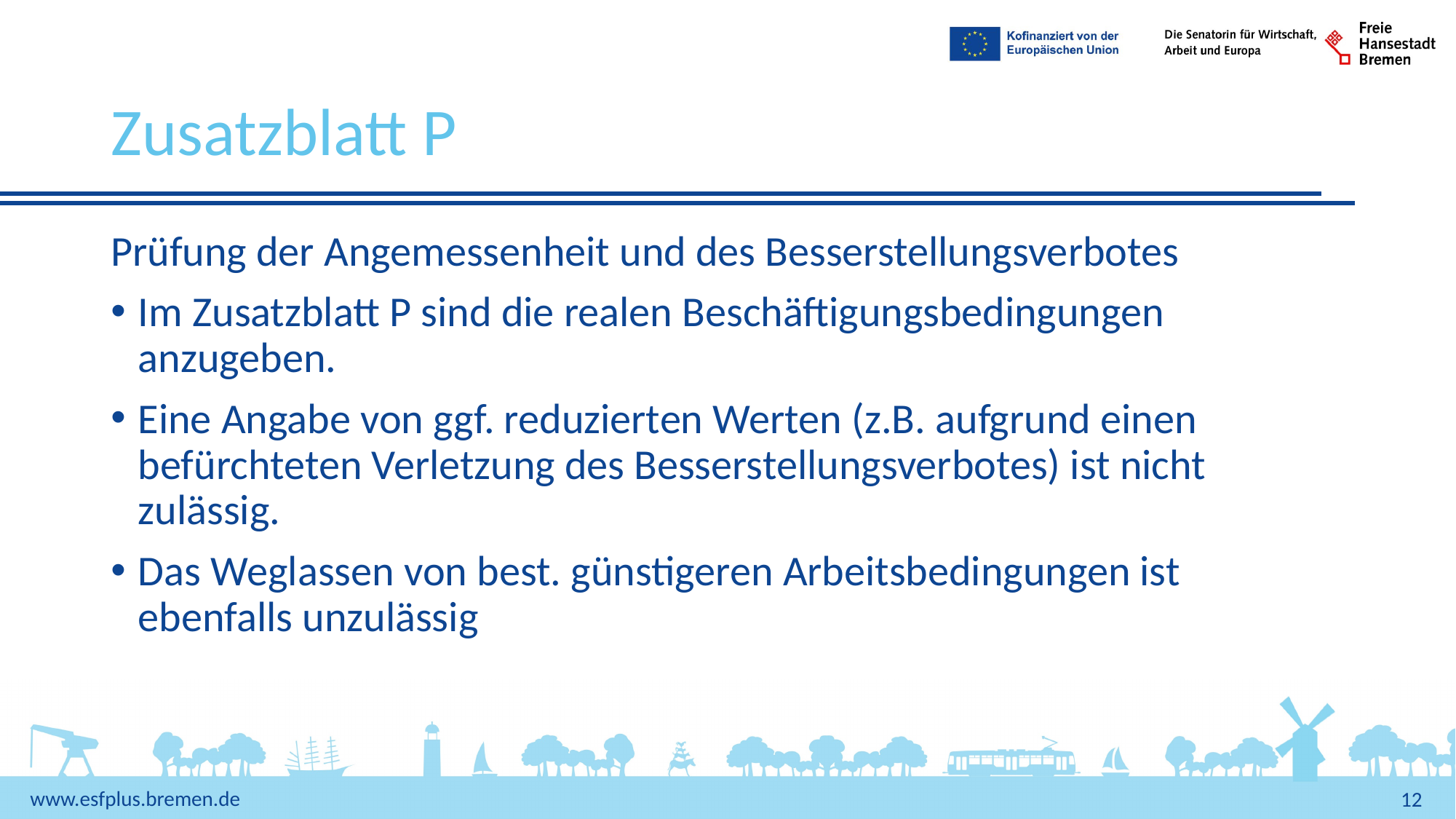

# Zusatzblatt P
Prüfung der Angemessenheit und des Besserstellungsverbotes
Im Zusatzblatt P sind die realen Beschäftigungsbedingungen anzugeben.
Eine Angabe von ggf. reduzierten Werten (z.B. aufgrund einen befürchteten Verletzung des Besserstellungsverbotes) ist nicht zulässig.
Das Weglassen von best. günstigeren Arbeitsbedingungen ist ebenfalls unzulässig